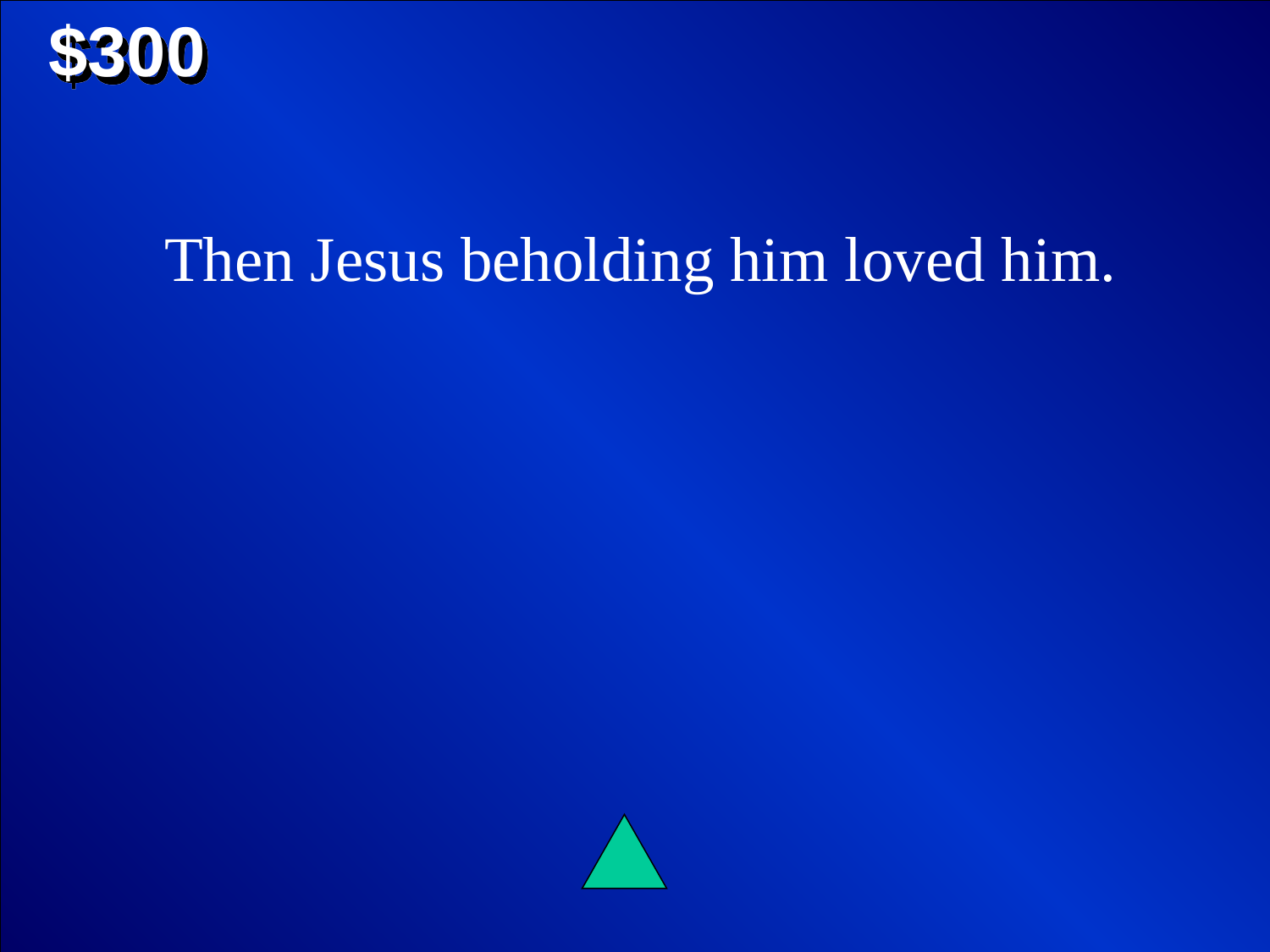

$300
Then Jesus beholding him loved him.